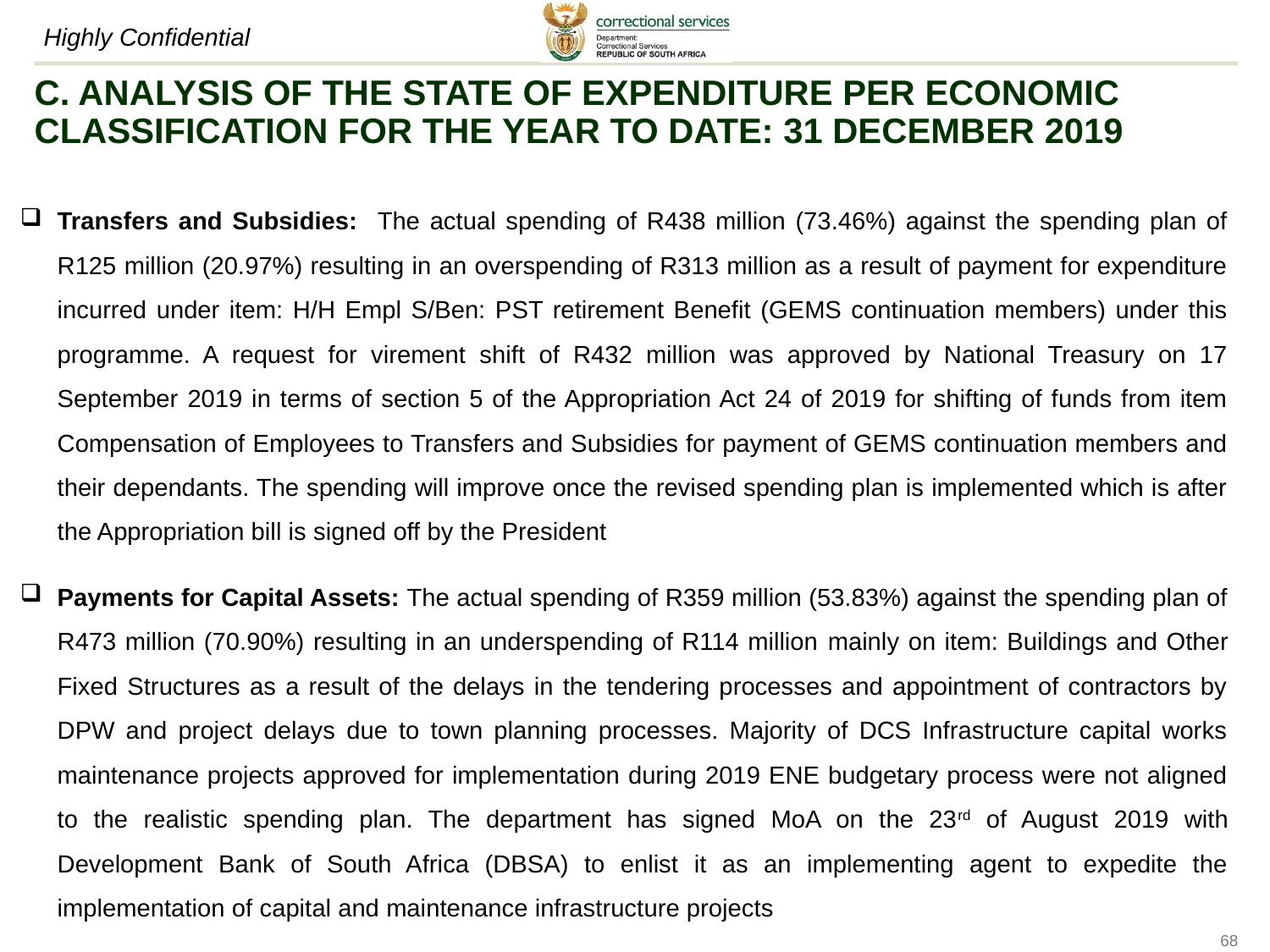

C. ANALYSIS OF THE STATE OF EXPENDITURE PER ECONOMIC CLASSIFICATION FOR THE YEAR TO DATE: 31 DECEMBER 2019

Transfers and Subsidies:  The actual spending of R438 million (73.46%) against the spending plan of R125 million (20.97%) resulting in an overspending of R313 million as a result of payment for expenditure incurred under item: H/H Empl S/Ben: PST retirement Benefit (GEMS continuation members) under this programme. A request for virement shift of R432 million was approved by National Treasury on 17 September 2019 in terms of section 5 of the Appropriation Act 24 of 2019 for shifting of funds from item Compensation of Employees to Transfers and Subsidies for payment of GEMS continuation members and their dependants. The spending will improve once the revised spending plan is implemented which is after the Appropriation bill is signed off by the President
Payments for Capital Assets: The actual spending of R359 million (53.83%) against the spending plan of R473 million (70.90%) resulting in an underspending of R114 million mainly on item: Buildings and Other Fixed Structures as a result of the delays in the tendering processes and appointment of contractors by DPW and project delays due to town planning processes. Majority of DCS Infrastructure capital works maintenance projects approved for implementation during 2019 ENE budgetary process were not aligned to the realistic spending plan. The department has signed MoA on the 23rd of August 2019 with Development Bank of South Africa (DBSA) to enlist it as an implementing agent to expedite the implementation of capital and maintenance infrastructure projects